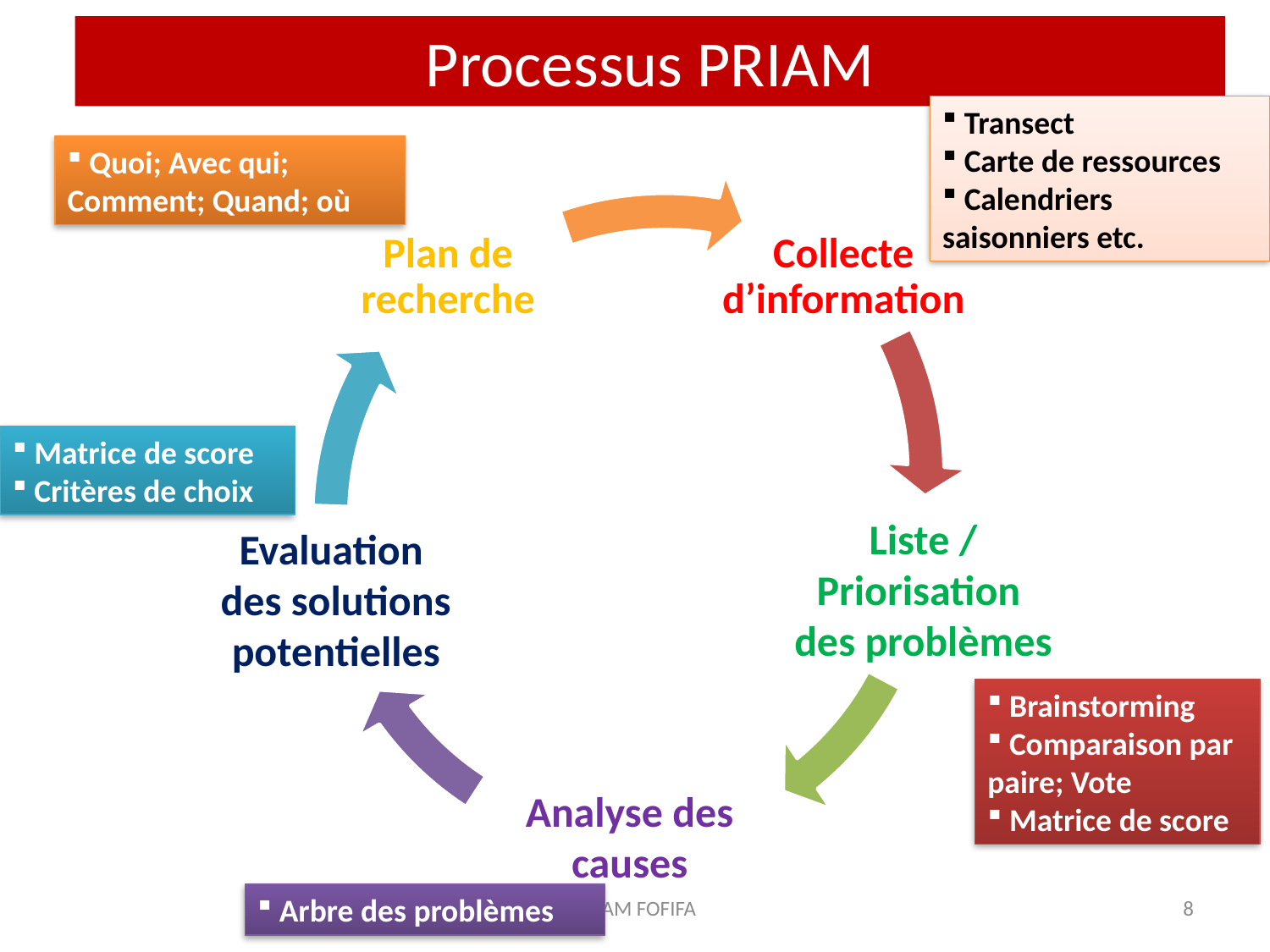

# Processus PRIAM
 Transect
 Carte de ressources
 Calendriers saisonniers etc.
 Quoi; Avec qui;  Comment; Quand; où
Collecte d’information
Liste / Priorisation
des problèmes
Analyse des causes
Evaluation
des solutions potentielles
Plan de recherche
 Matrice de score
 Critères de choix
 Brainstorming
 Comparaison par paire; Vote
 Matrice de score
PRIAM FOFIFA
8
 Arbre des problèmes